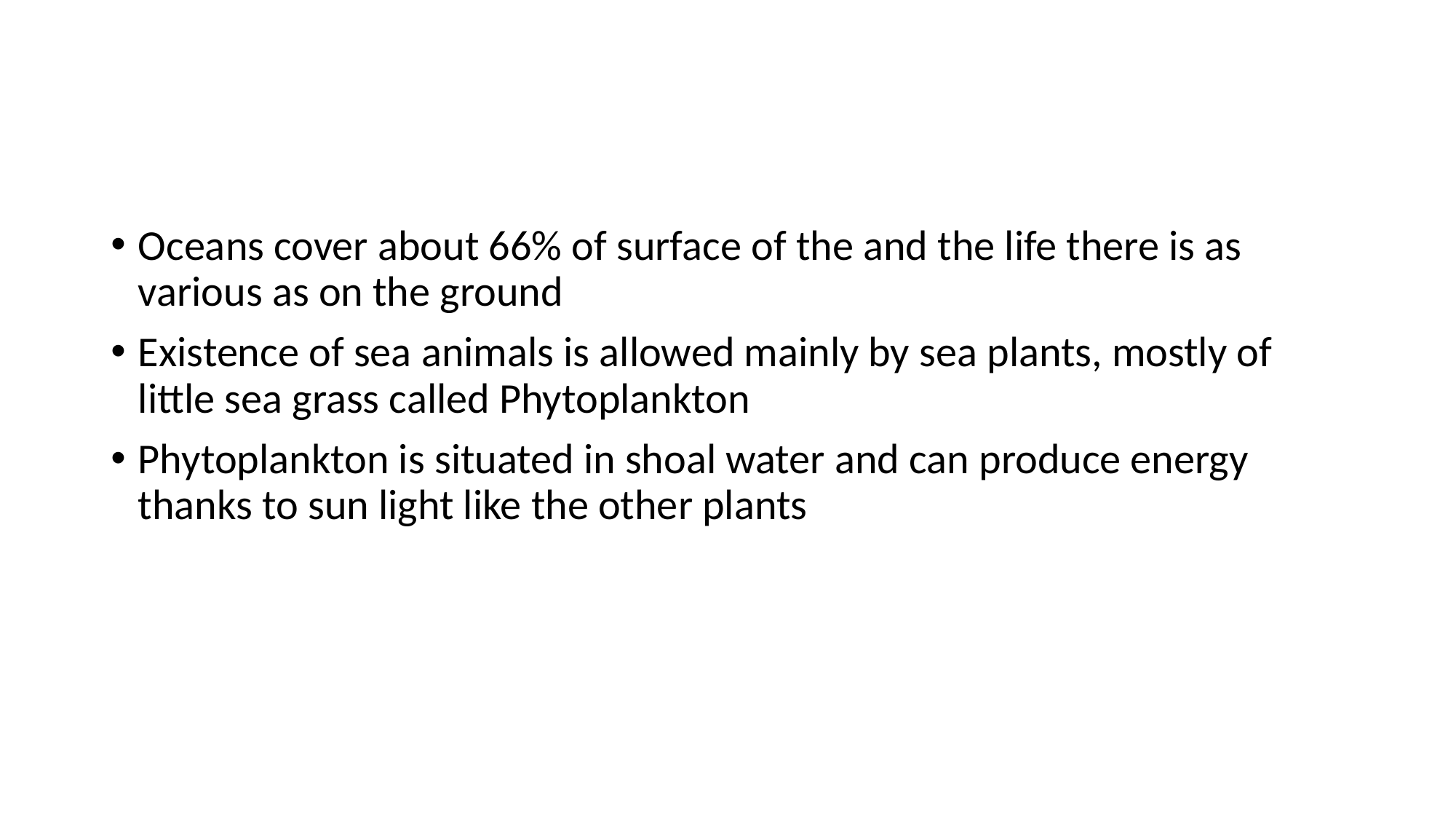

#
Oceans cover about 66% of surface of the and the life there is as various as on the ground
Existence of sea animals is allowed mainly by sea plants, mostly of little sea grass called Phytoplankton
Phytoplankton is situated in shoal water and can produce energy thanks to sun light like the other plants